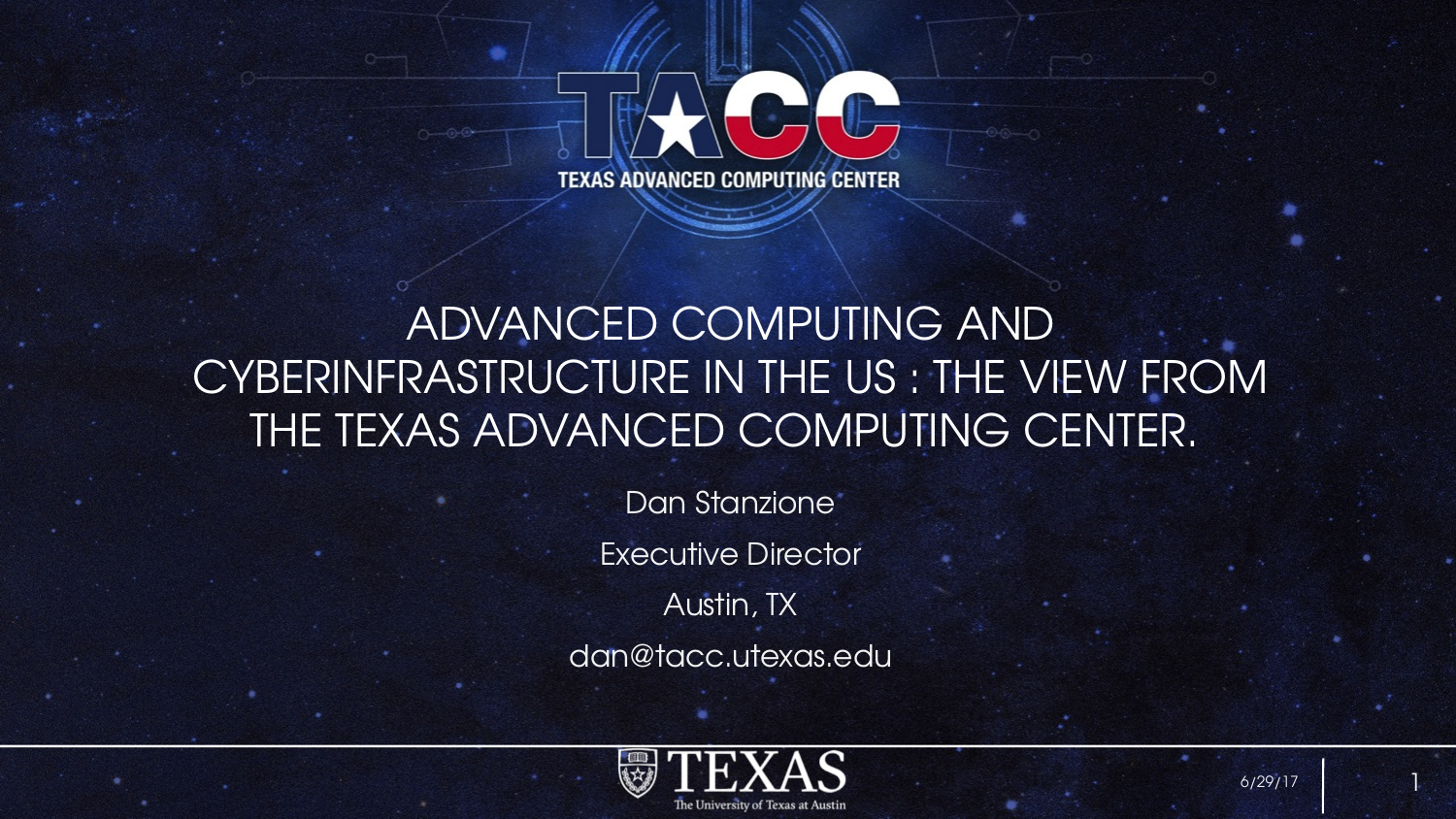

# Advanced Computing and Cyberinfrastructure in the US : The View from the Texas Advanced Computing Center.
Dan Stanzione
Executive Director
Austin, TX
dan@tacc.utexas.edu
1
6/29/17